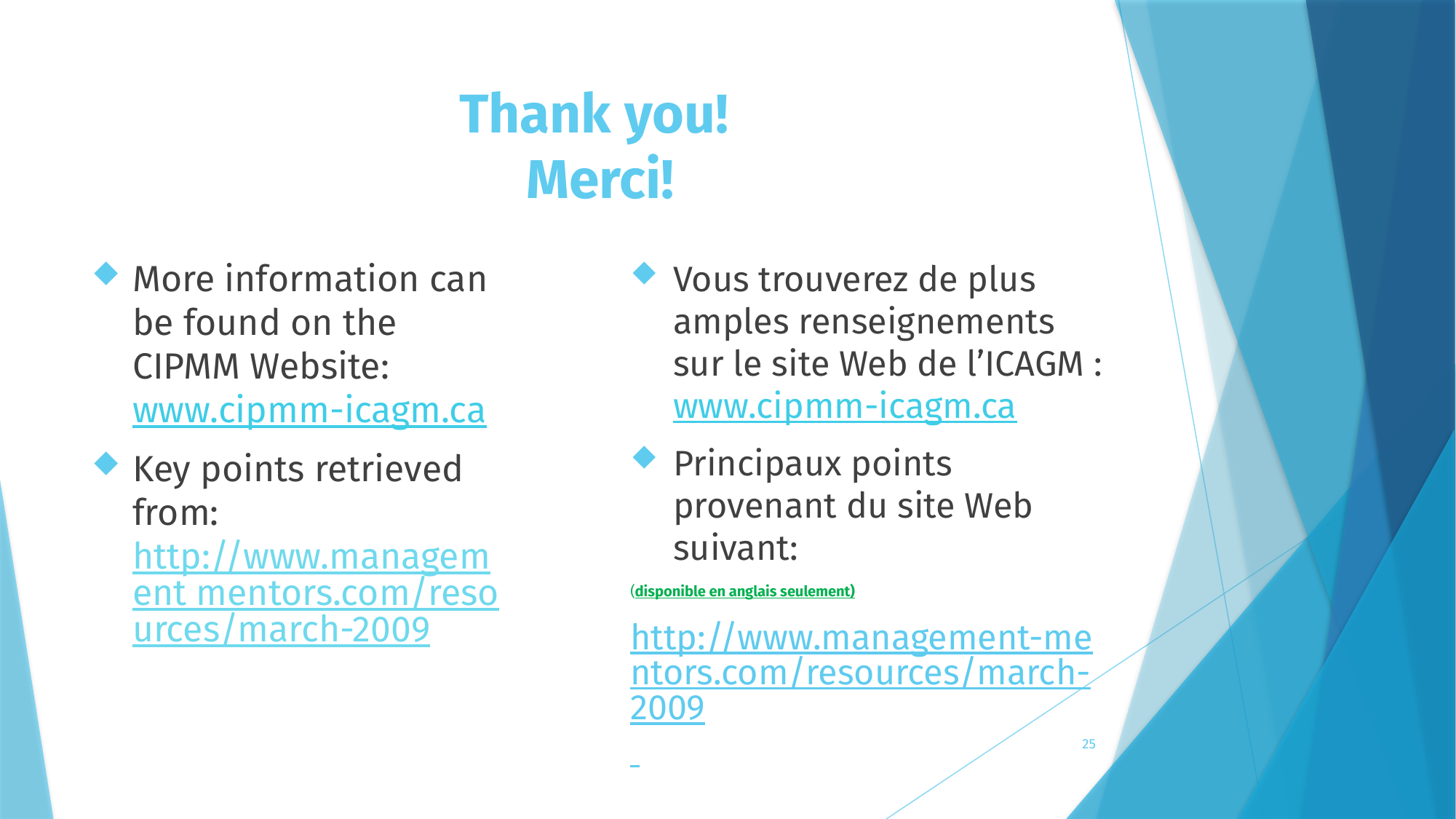

# Thank you! Merci!

More information can be found on the CIPMM Website: www.cipmm-icagm.ca
Key points retrieved from: http://www.management mentors.com/resources/march-2009

Vous trouverez de plus amples renseignements sur le site Web de l’ICAGM : www.cipmm-icagm.ca
Principaux points provenant du site Web suivant:
(disponible en anglais seulement)
http://www.management-mentors.com/resources/march-2009

25